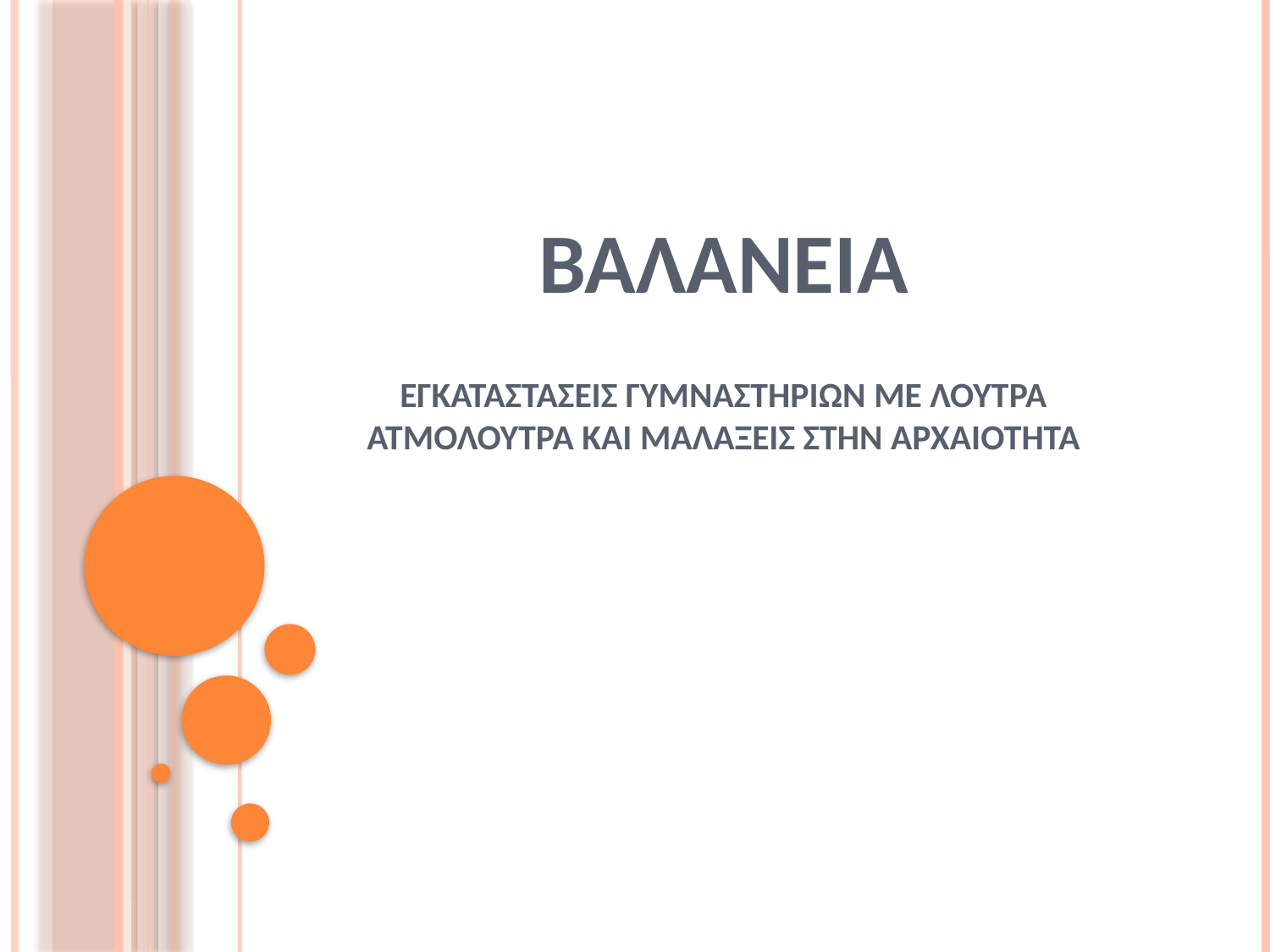

# βαλανεια
ΕΓΚΑΤΑΣΤΑΣΕΙΣ ΓΥΜΝΑΣΤΗΡΙΩΝ ΜΕ ΛΟΥΤΡΑ ΑΤΜΟΛΟΥΤΡΑ ΚΑΙ ΜΑΛΑΞΕΙΣ ΣΤΗΝ ΑΡΧΑΙΟΤΗΤΑ